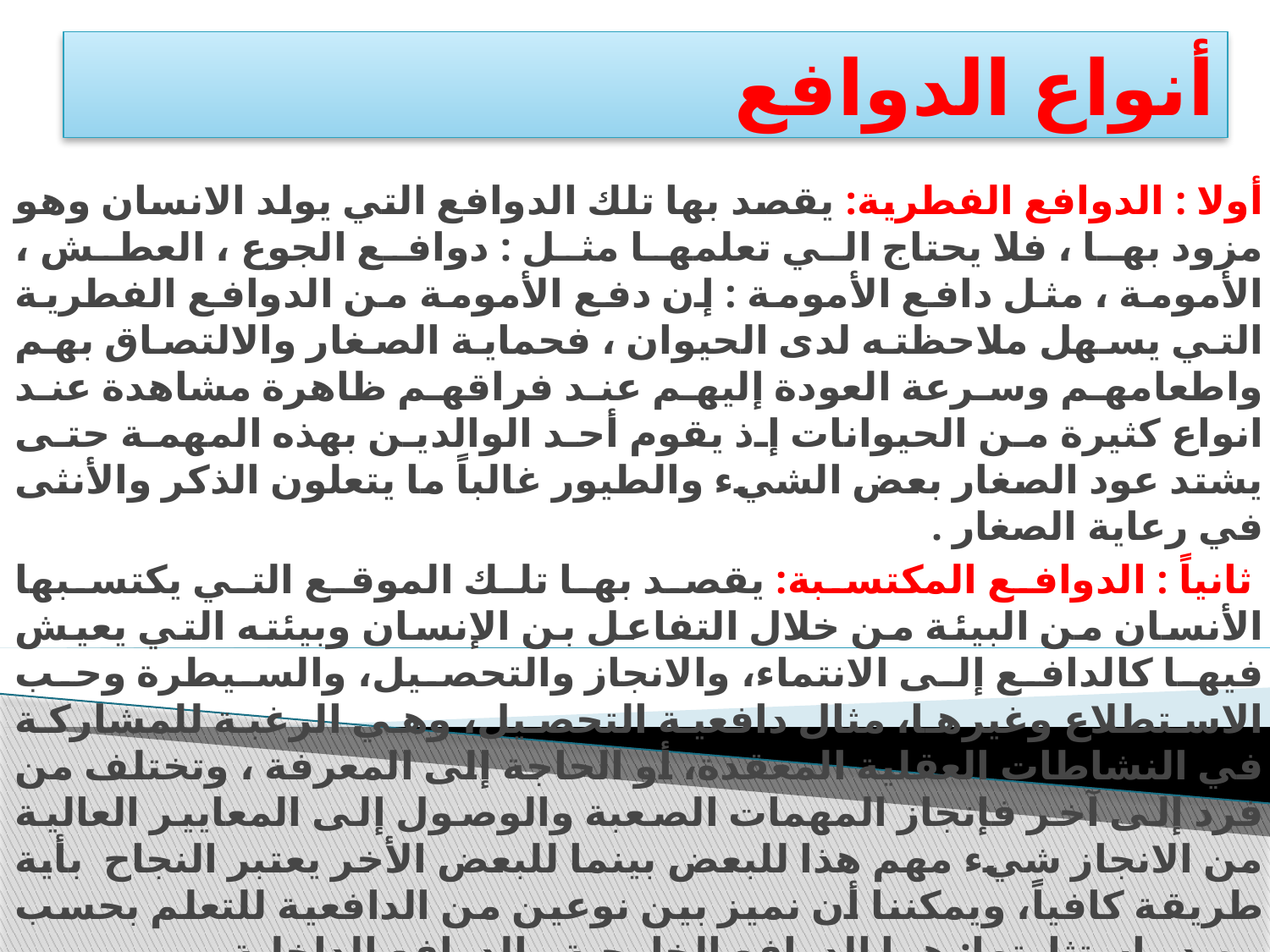

# أنواع الدوافع
أولا : الدوافع الفطرية: يقصد بها تلك الدوافع التي يولد الانسان وهو مزود بها ، فلا يحتاج الي تعلمها مثل : دوافع الجوع ، العطش ، الأمومة ، مثل دافع الأمومة : إن دفع الأمومة من الدوافع الفطرية التي يسهل ملاحظته لدى الحيوان ، فحماية الصغار والالتصاق بهم واطعامهم وسرعة العودة إليهم عند فراقهم ظاهرة مشاهدة عند انواع كثيرة من الحيوانات إذ يقوم أحد الوالدين بهذه المهمة حتى يشتد عود الصغار بعض الشيء والطيور غالباً ما يتعلون الذكر والأنثى في رعاية الصغار .
 ثانياً : الدوافع المكتسبة: يقصد بها تلك الموقع التي يكتسبها الأنسان من البيئة من خلال التفاعل بن الإنسان وبيئته التي يعيش فيها كالدافع إلى الانتماء، والانجاز والتحصيل، والسيطرة وحب الاستطلاع وغيرها، مثال دافعية التحصيل، وهي الرغبة للمشاركة في النشاطات العقلية المعقدة، أو الحاجة إلى المعرفة ، وتختلف من فرد إلى آخر فإنجاز المهمات الصعبة والوصول إلى المعايير العالية من الانجاز شيء مهم هذا للبعض بينما للبعض الأخر يعتبر النجاح  بأية طريقة كافياً، ويمكننا أن نميز بين نوعين من الدافعية للتعلم بحسب مصدر استثارتها: هما الدوافع الخارجية والدوافع الداخلية